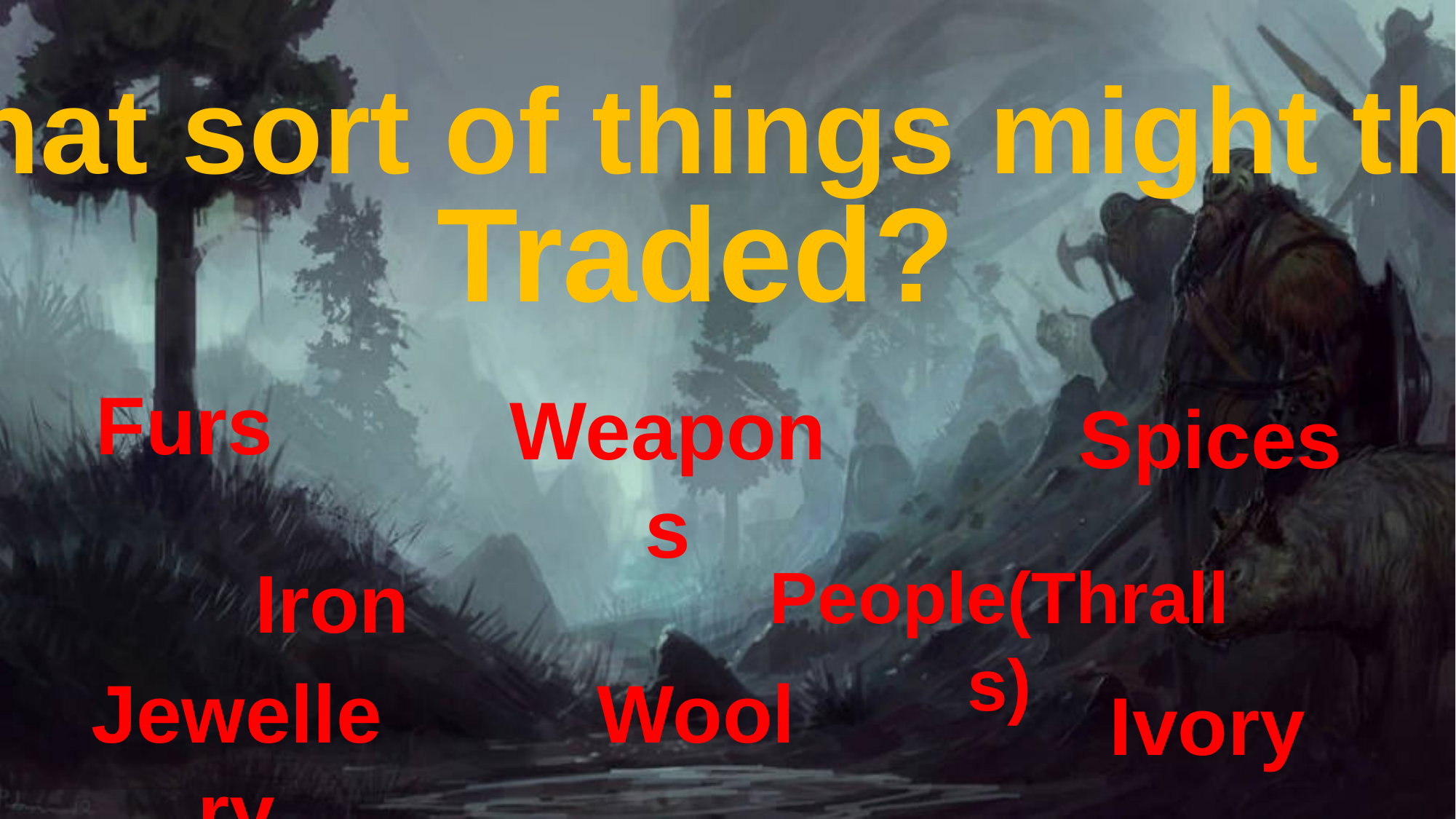

What sort of things might they
Traded?
Furs
Weapons
Spices
Iron
People(Thralls)
Jewellery
Wool
Ivory